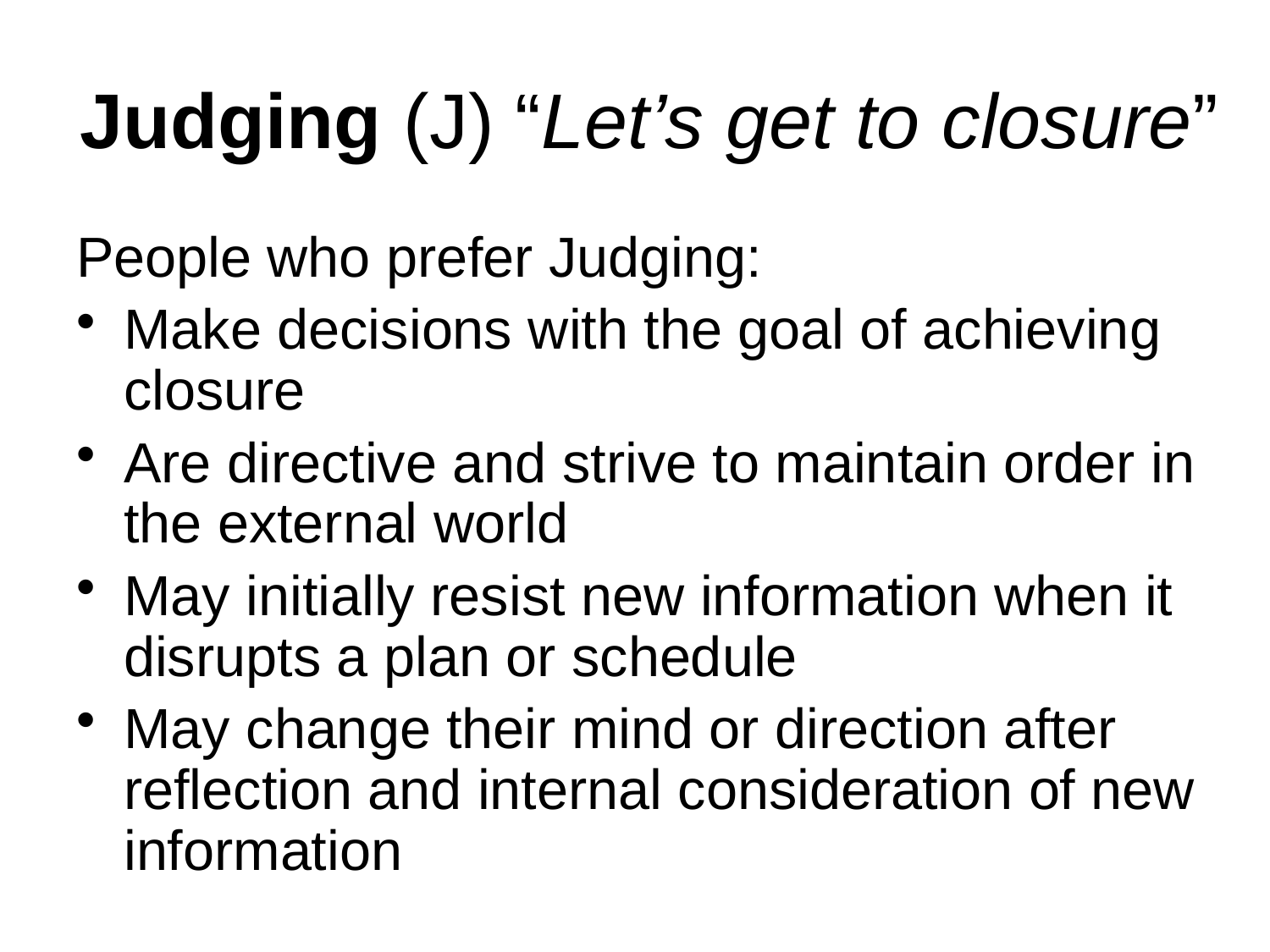

# Judging (J) “Let’s get to closure”
People who prefer Judging:
Make decisions with the goal of achieving closure
Are directive and strive to maintain order in the external world
May initially resist new information when it disrupts a plan or schedule
May change their mind or direction after reflection and internal consideration of new information